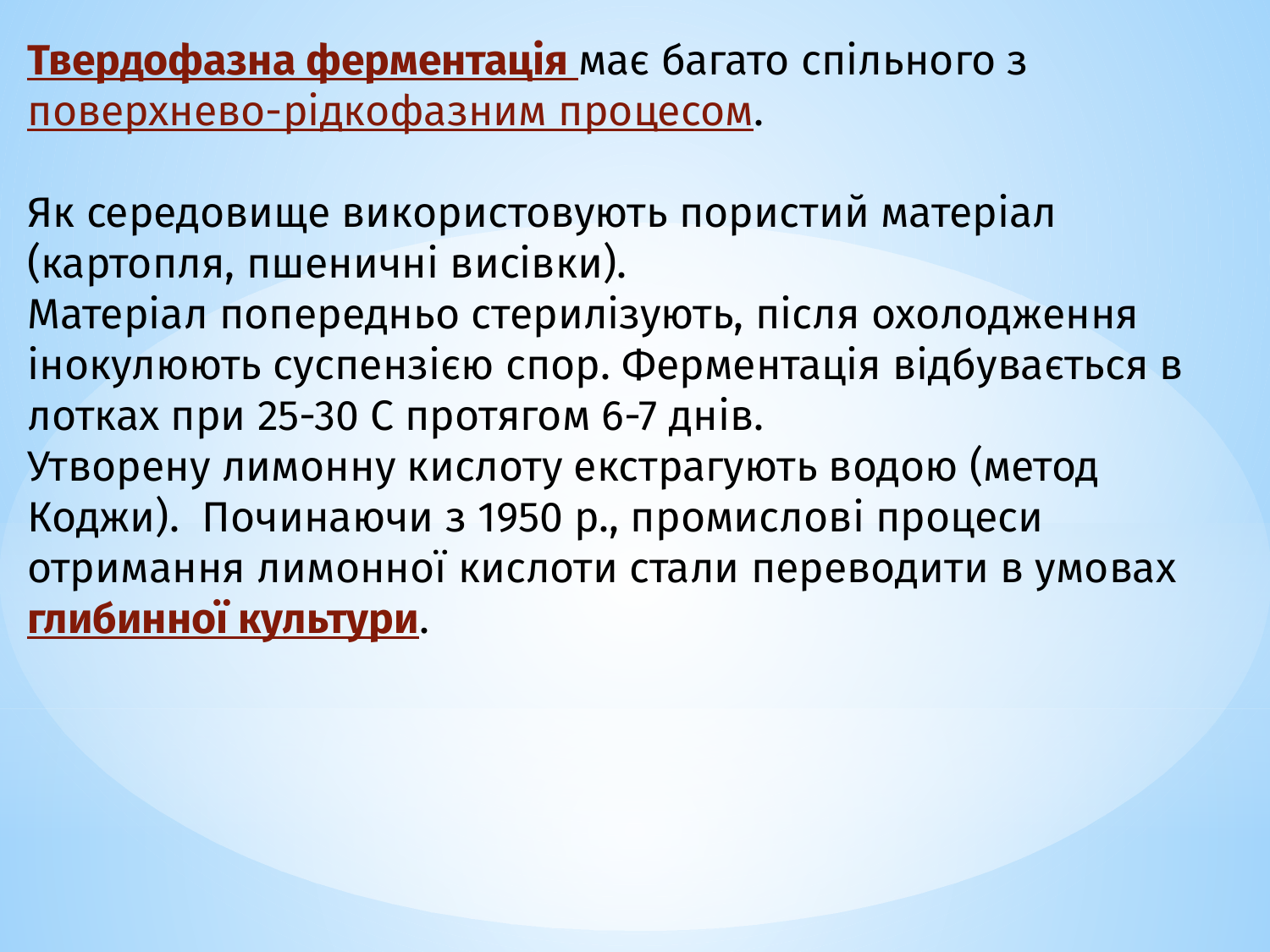

Твердофазна ферментація має багато спільного з поверхнево-рідкофазним процесом.

Як середовище використовують пористий матеріал (картопля, пшеничні висівки).
Матеріал попередньо стерилізують, після охолодження інокулюють суспензією спор. Ферментація відбувається в лотках при 25-30 C протягом 6-7 днів.
Утворену лимонну кислоту екстрагують водою (метод Коджи).  Починаючи з 1950 р., промислові процеси отримання лимонної кислоти стали переводити в умовах глибинної культури.